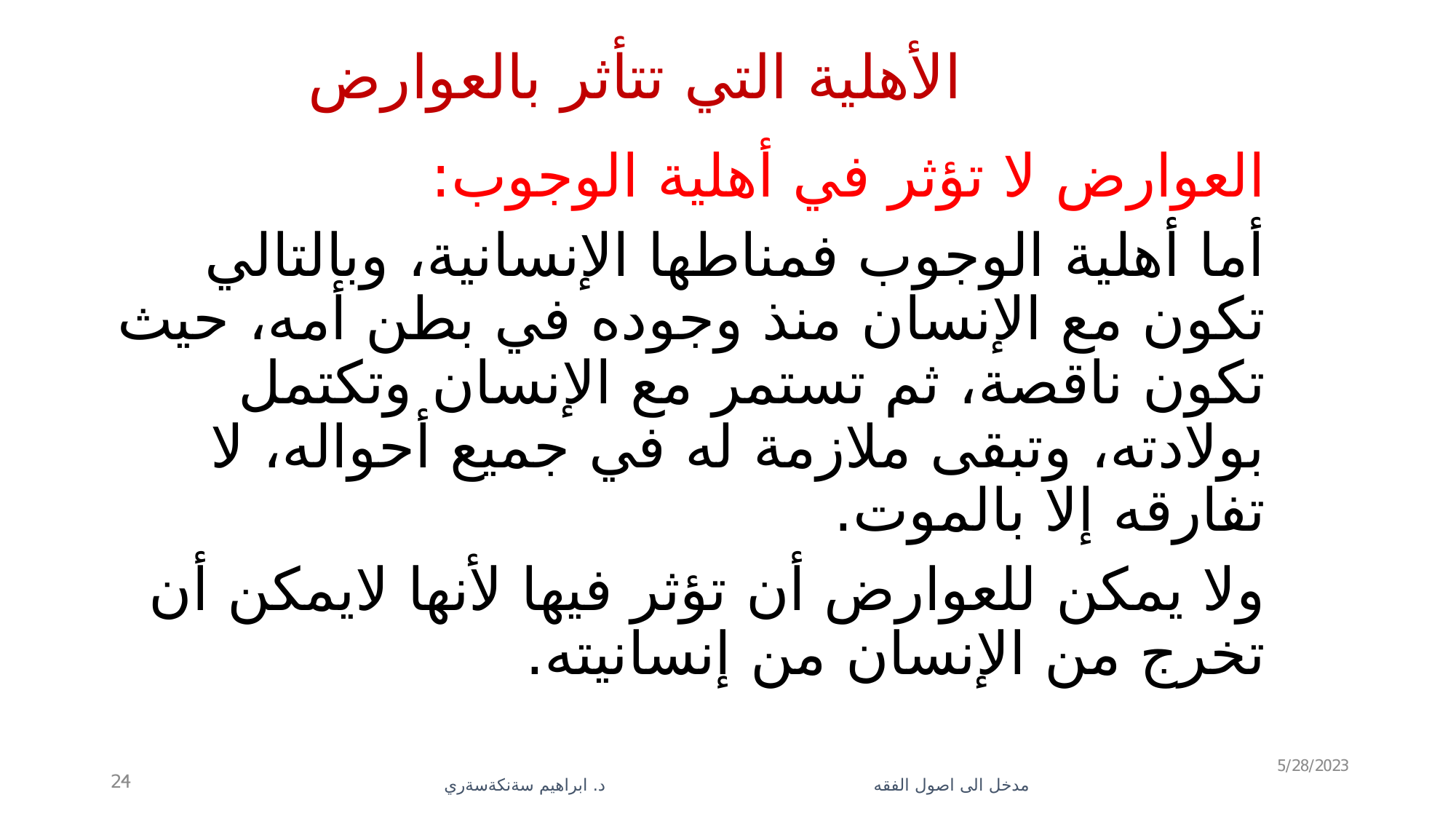

# الأهلية التي تتأثر بالعوارض
العوارض لا تؤثر في أهلية الوجوب:
أما أهلية الوجوب فمناطها الإنسانية، وبالتالي تكون مع الإنسان منذ وجوده في بطن أمه، حيث تكون ناقصة، ثم تستمر مع الإنسان وتكتمل بولادته، وتبقى ملازمة له في جميع أحواله، لا تفارقه إلا بالموت.
ولا يمكن للعوارض أن تؤثر فيها لأنها لايمكن أن تخرج من الإنسان من إنسانيته.

5/28/2023
24
مدخل الى اصول الفقه                                                   د. ابراهيم سةنكةسةري